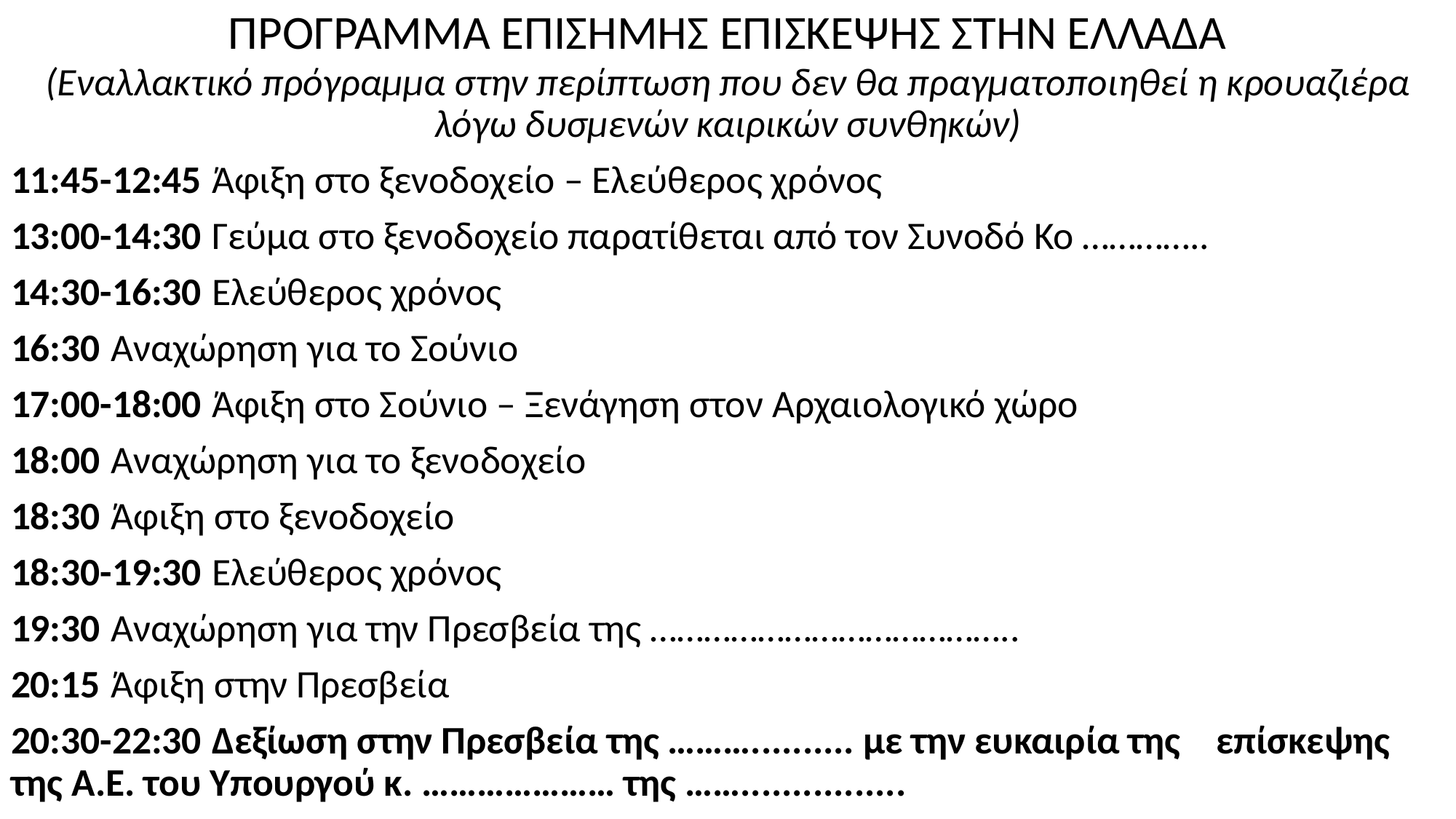

# ΠΡΟΓΡΑΜΜΑ ΕΠΙΣΗΜΗΣ ΕΠΙΣΚΕΨΗΣ ΣΤΗΝ ΕΛΛΑΔΑ
(Εναλλακτικό πρόγραμμα στην περίπτωση που δεν θα πραγματοποιηθεί η κρουαζιέρα λόγω δυσμενών καιρικών συνθηκών)
11:45-12:45		Άφιξη στο ξενοδοχείο – Ελεύθερος χρόνος
13:00-14:30		Γεύμα στο ξενοδοχείο παρατίθεται από τον Συνοδό Κο …………..
14:30-16:30		Ελεύθερος χρόνος
16:30			Αναχώρηση για το Σούνιο
17:00-18:00		Άφιξη στο Σούνιο – Ξενάγηση στον Αρχαιολογικό χώρο
18:00			Αναχώρηση για το ξενοδοχείο
18:30			Άφιξη στο ξενοδοχείο
18:30-19:30		Ελεύθερος χρόνος
19:30			Αναχώρηση για την Πρεσβεία της …………………………………..
20:15			Άφιξη στην Πρεσβεία
20:30-22:30		Δεξίωση στην Πρεσβεία της ……….......... με την ευκαιρία της 				επίσκεψης της Α.Ε. του Υπουργού κ. ………………… της ……................